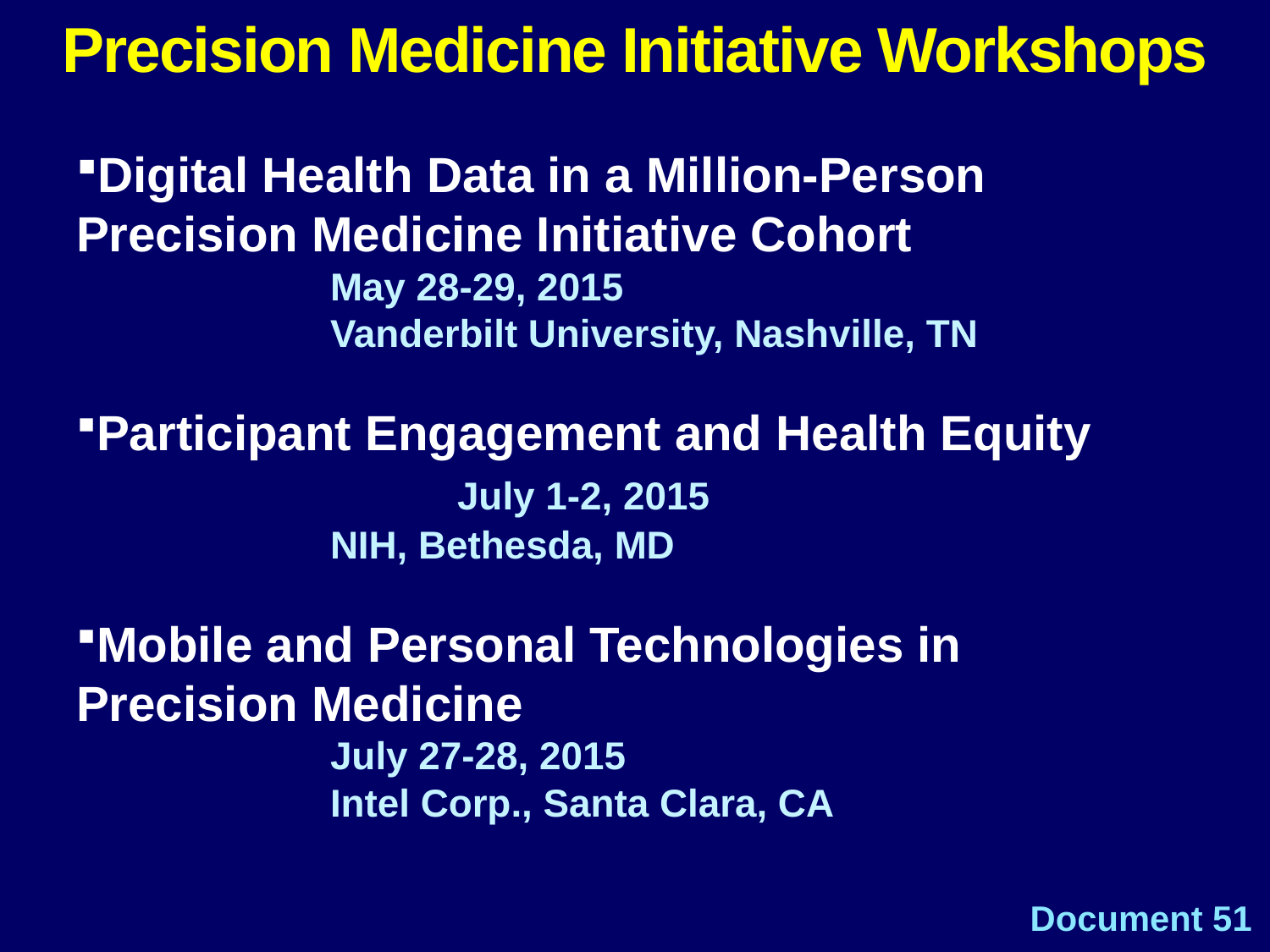

# Precision Medicine Initiative Workshops
Digital Health Data in a Million-Person 	Precision Medicine Initiative Cohort
		May 28-29, 2015
		Vanderbilt University, Nashville, TN

Participant Engagement and Health Equity 			July 1-2, 2015
		NIH, Bethesda, MD

Mobile and Personal Technologies in 	Precision Medicine
		July 27-28, 2015
		Intel Corp., Santa Clara, CA
Document 51